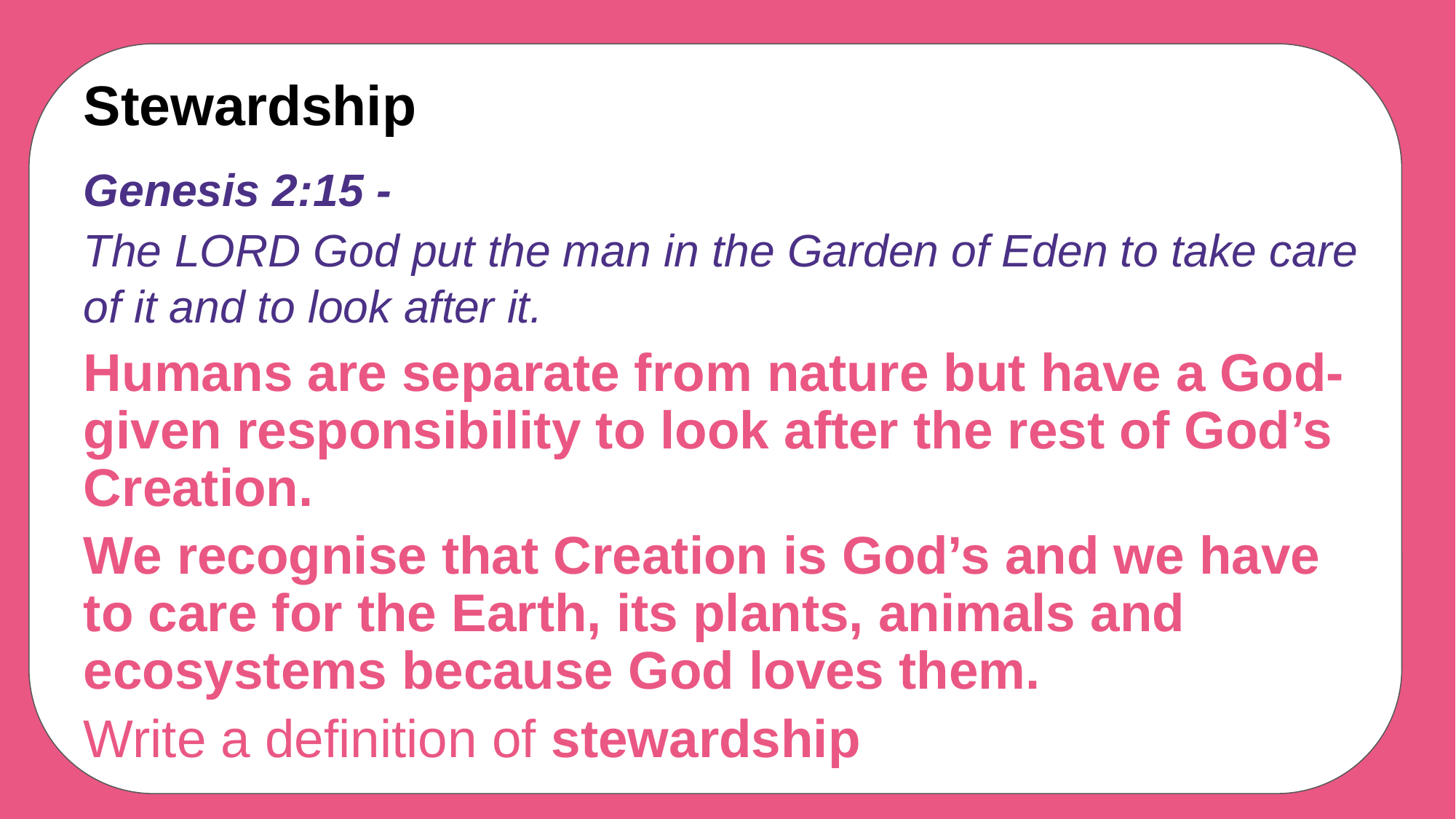

# Stewardship
Genesis 2:15 -
The Lord God put the man in the Garden of Eden to take care of it and to look after it.
Humans are separate from nature but have a God-given responsibility to look after the rest of God’s Creation.
We recognise that Creation is God’s and we have to care for the Earth, its plants, animals and ecosystems because God loves them.
Write a definition of stewardship